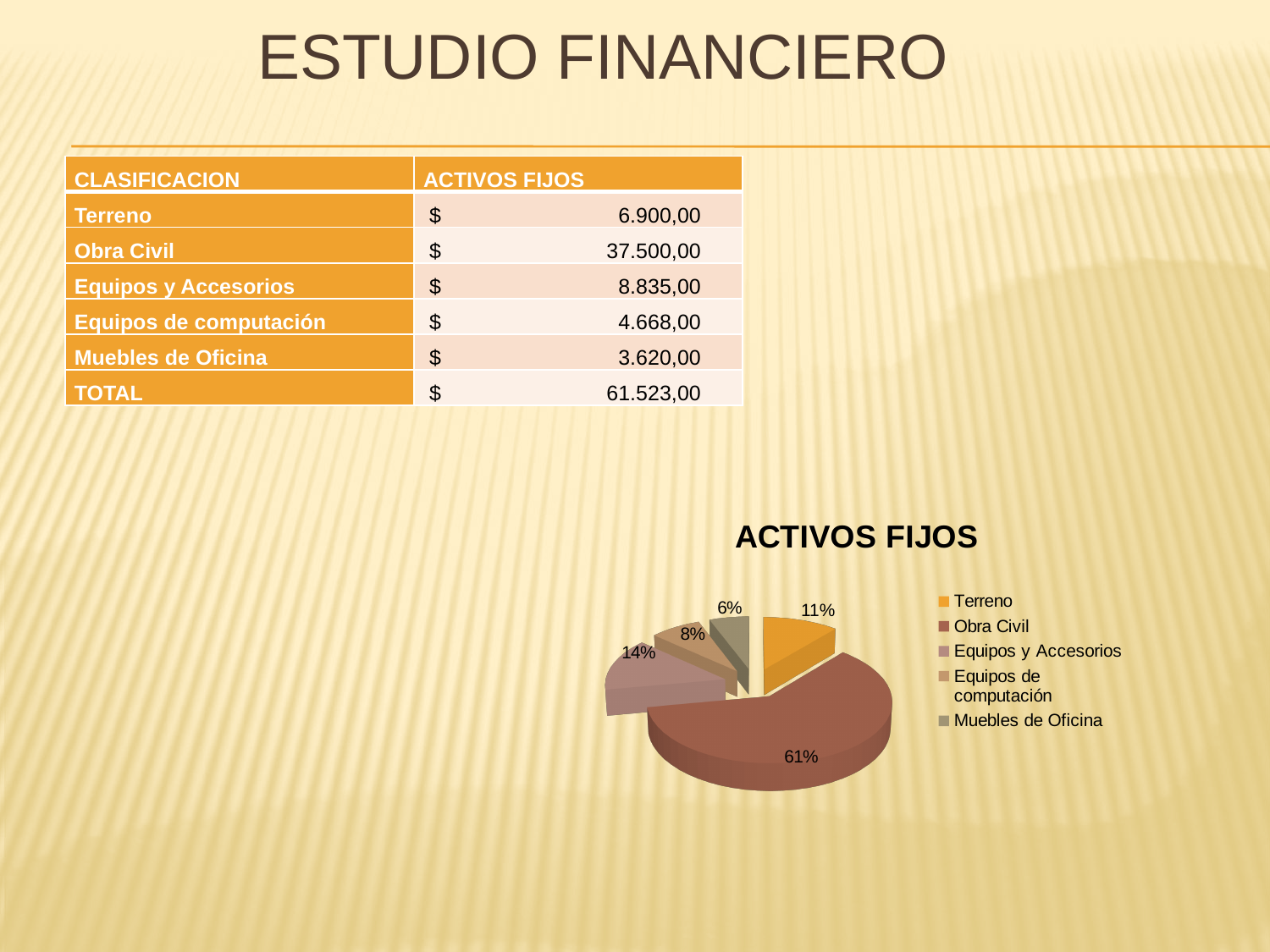

# Estudio financiero
| CLASIFICACION | ACTIVOS FIJOS |
| --- | --- |
| Terreno | $ 6.900,00 |
| Obra Civil | $ 37.500,00 |
| Equipos y Accesorios | $ 8.835,00 |
| Equipos de computación | $ 4.668,00 |
| Muebles de Oficina | $ 3.620,00 |
| TOTAL | $ 61.523,00 |

[unsupported chart]